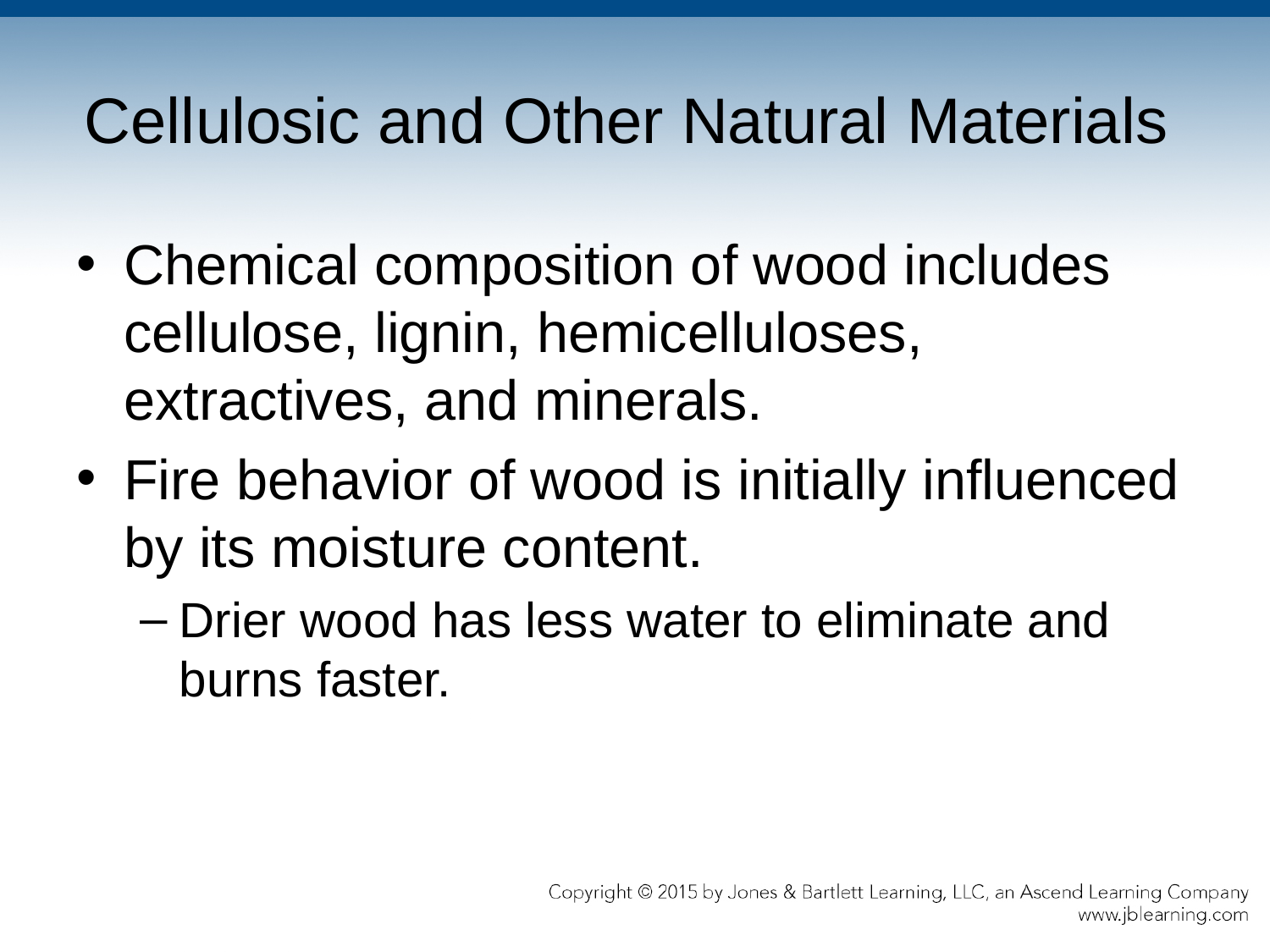

# Cellulosic and Other Natural Materials
Chemical composition of wood includes cellulose, lignin, hemicelluloses, extractives, and minerals.
Fire behavior of wood is initially influenced by its moisture content.
Drier wood has less water to eliminate and burns faster.